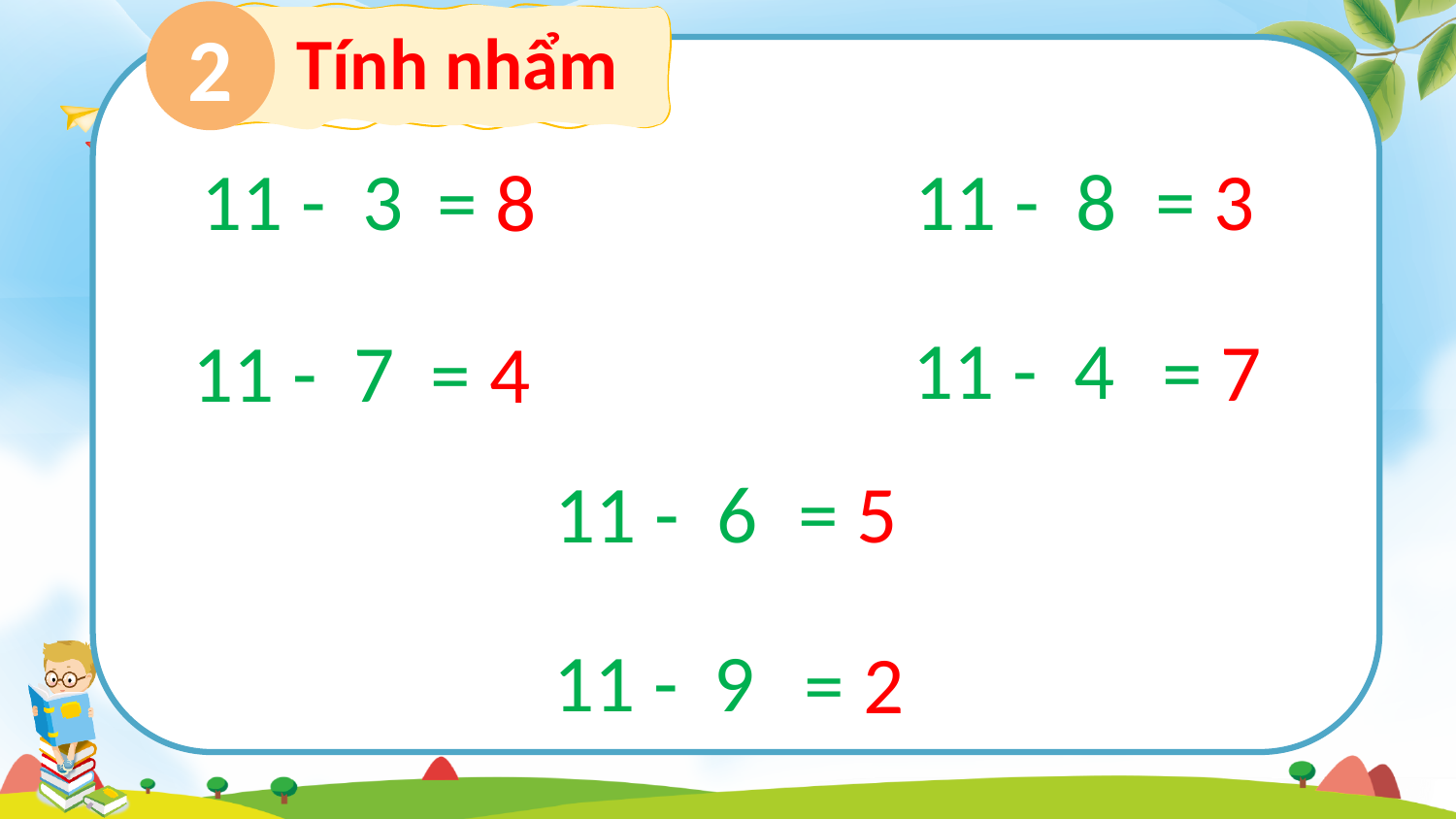

2

Tính nhẩm

11 -  3
11 -  8
= 3
= 8
11 -  4
= 7
11 -  7
= 4
11 -  6
= 5
11 -  9
= 2